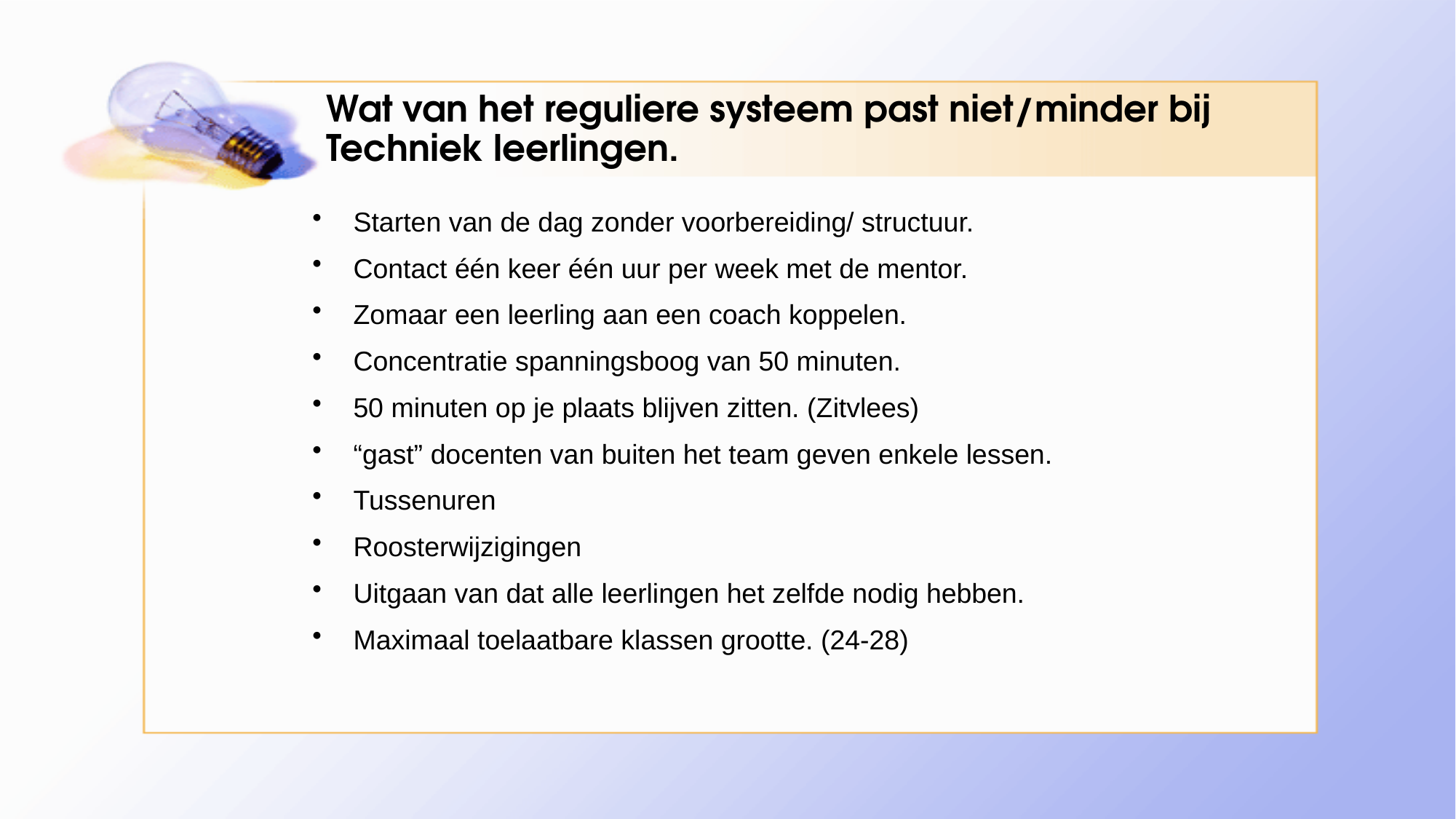

# Wat van het reguliere systeem past niet/minder bij Techniek leerlingen.
Starten van de dag zonder voorbereiding/ structuur.
Contact één keer één uur per week met de mentor.
Zomaar een leerling aan een coach koppelen.
Concentratie spanningsboog van 50 minuten.
50 minuten op je plaats blijven zitten. (Zitvlees)
“gast” docenten van buiten het team geven enkele lessen.
Tussenuren
Roosterwijzigingen
Uitgaan van dat alle leerlingen het zelfde nodig hebben.
Maximaal toelaatbare klassen grootte. (24-28)